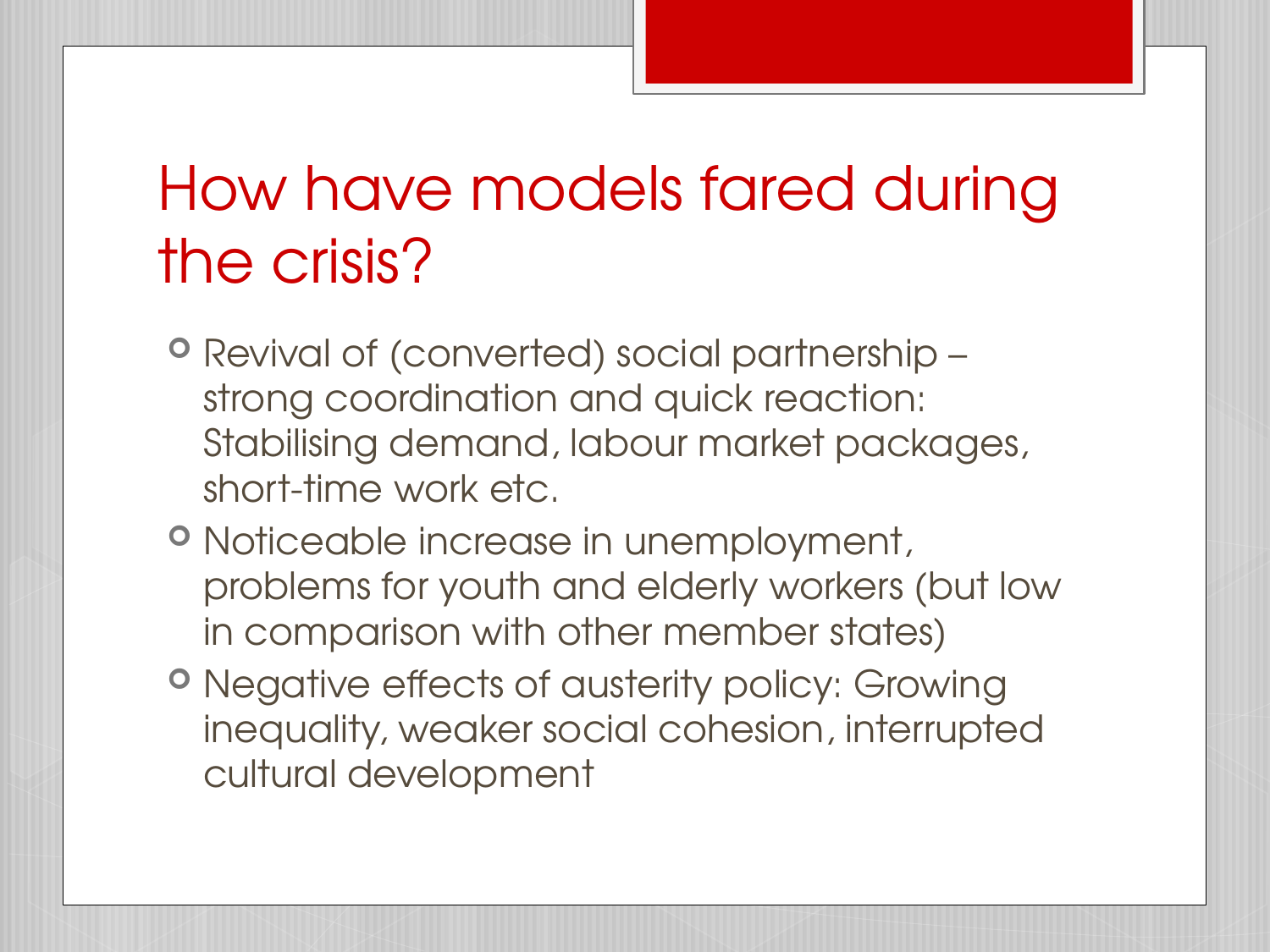

# How have models fared during the crisis?
Revival of (converted) social partnership – strong coordination and quick reaction: Stabilising demand, labour market packages, short-time work etc.
Noticeable increase in unemployment, problems for youth and elderly workers (but low in comparison with other member states)
Negative effects of austerity policy: Growing inequality, weaker social cohesion, interrupted cultural development